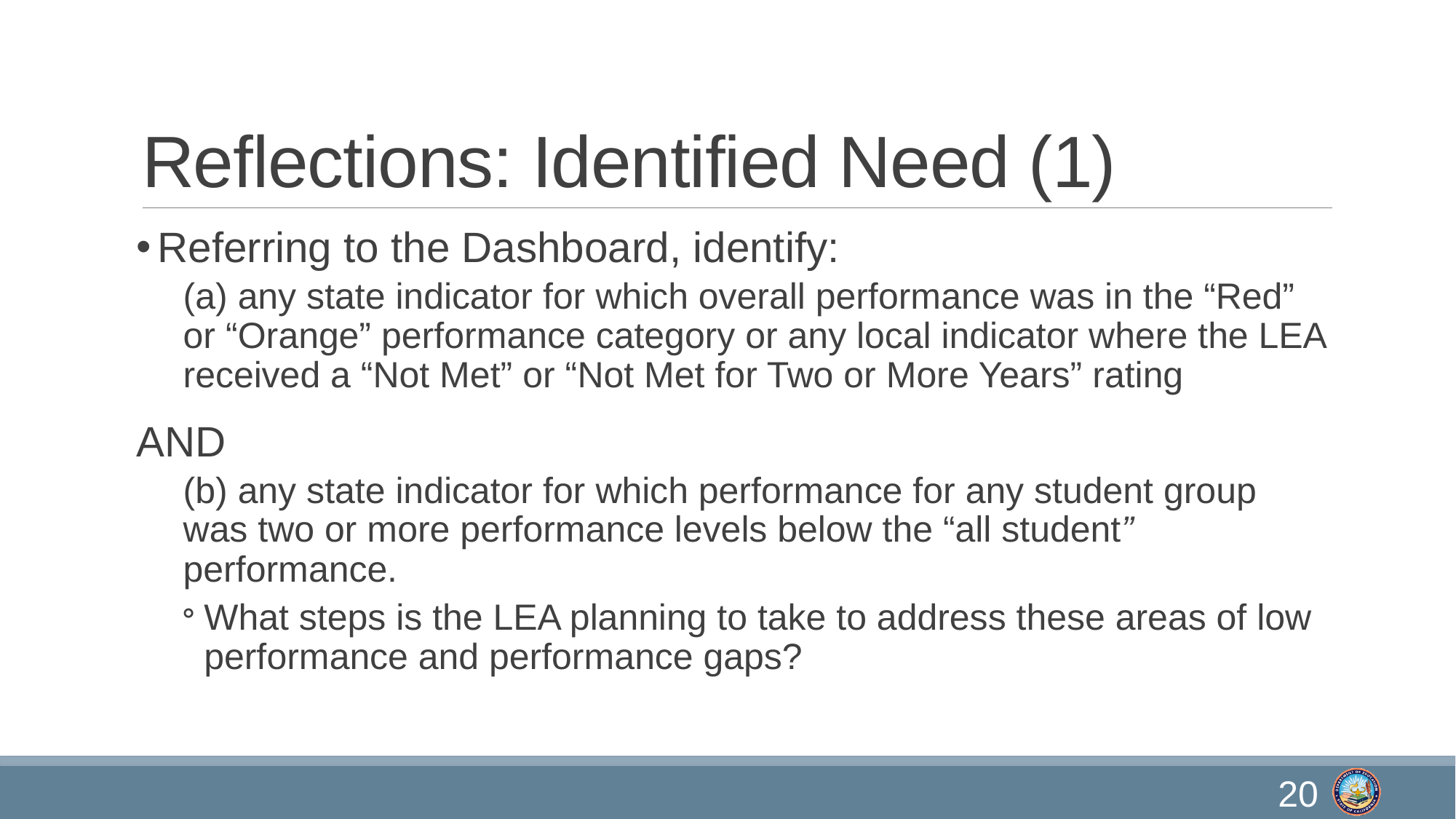

# Reflections: Identified Need (1)
Referring to the Dashboard, identify:
(a) any state indicator for which overall performance was in the “Red” or “Orange” performance category or any local indicator where the LEA received a “Not Met” or “Not Met for Two or More Years” rating
AND
(b) any state indicator for which performance for any student group was two or more performance levels below the “all student” performance.
What steps is the LEA planning to take to address these areas of low performance and performance gaps?
20